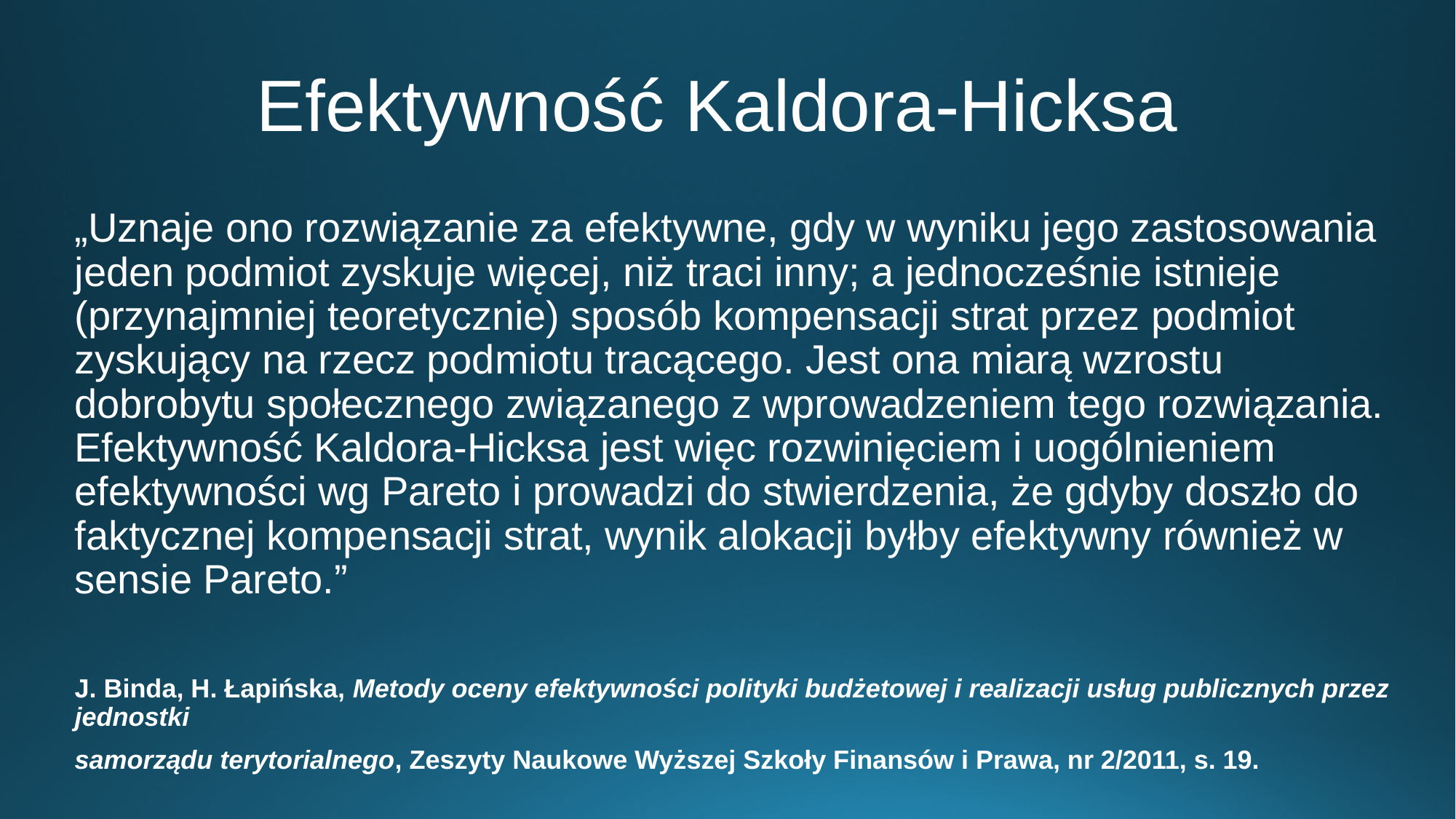

# Efektywność Kaldora-Hicksa
„Uznaje ono rozwiązanie za efektywne, gdy w wyniku jego zastosowania jeden podmiot zyskuje więcej, niż traci inny; a jednocześnie istnieje (przynajmniej teoretycznie) sposób kompensacji strat przez podmiot zyskujący na rzecz podmiotu tracącego. Jest ona miarą wzrostu dobrobytu społecznego związanego z wprowadzeniem tego rozwiązania. Efektywność Kaldora-Hicksa jest więc rozwinięciem i uogólnieniem efektywności wg Pareto i prowadzi do stwierdzenia, że gdyby doszło do faktycznej kompensacji strat, wynik alokacji byłby efektywny również w sensie Pareto.”

J. Binda, H. Łapińska, Metody oceny efektywności polityki budżetowej i realizacji usług publicznych przez jednostki
samorządu terytorialnego, Zeszyty Naukowe Wyższej Szkoły Finansów i Prawa, nr 2/2011, s. 19.